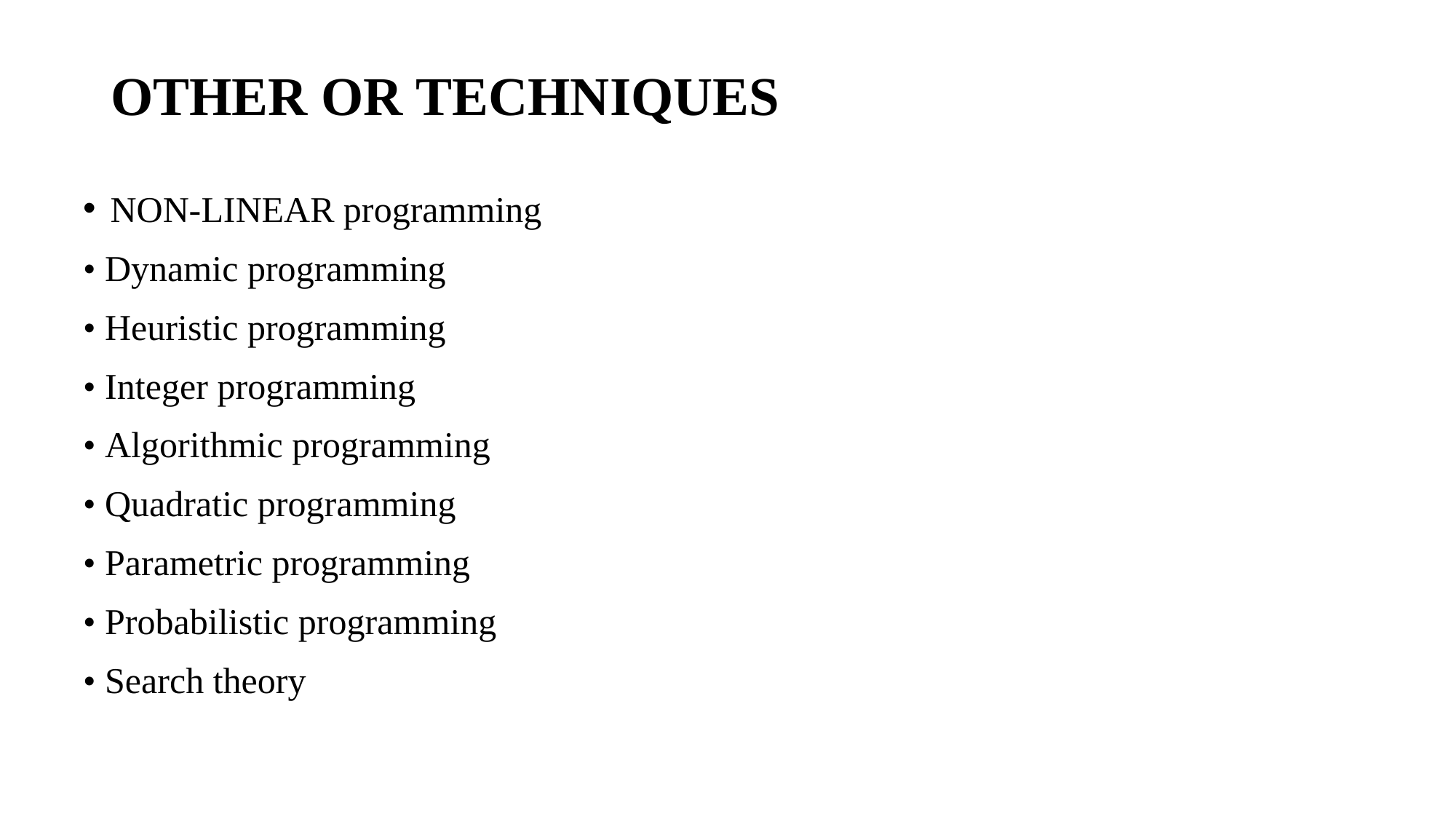

# OTHER OR TECHNIQUES
NON-LINEAR programming
• Dynamic programming
• Heuristic programming
• Integer programming
• Algorithmic programming
• Quadratic programming
• Parametric programming
• Probabilistic programming
• Search theory